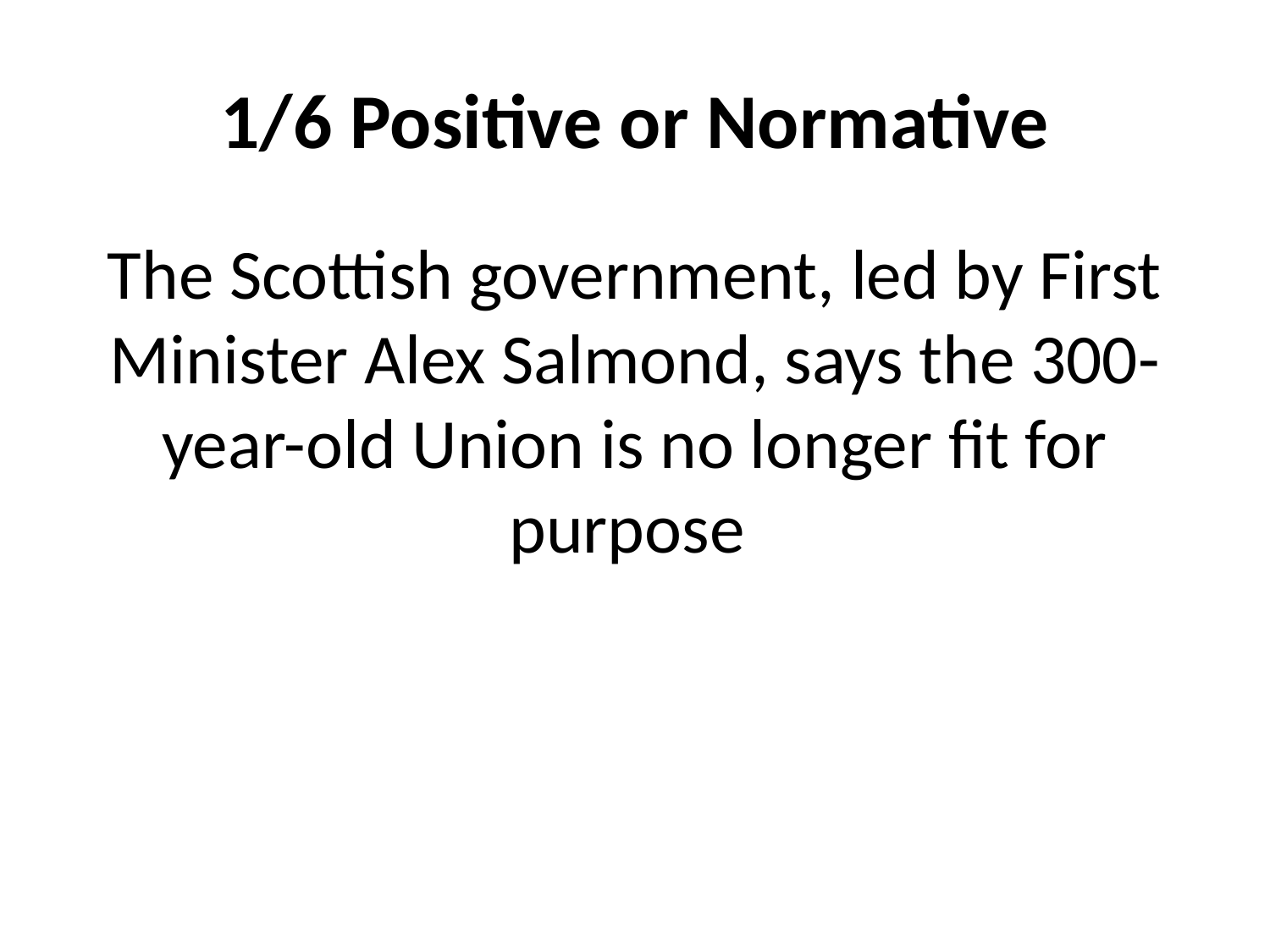

# 1/6 Positive or Normative
The Scottish government, led by First Minister Alex Salmond, says the 300-year-old Union is no longer fit for purpose